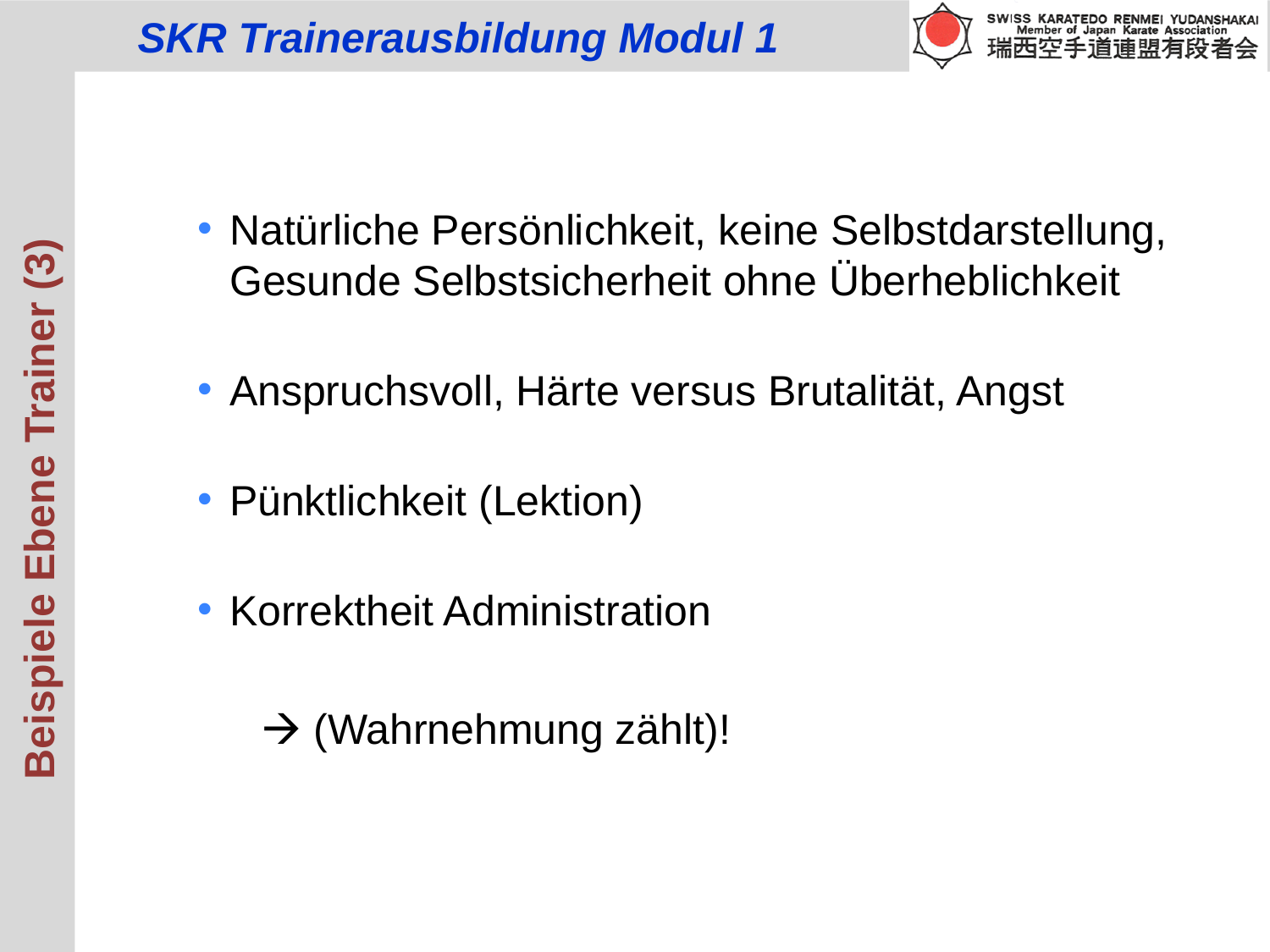

Natürliche Persönlichkeit, keine Selbstdarstellung, Gesunde Selbstsicherheit ohne Überheblichkeit
Anspruchsvoll, Härte versus Brutalität, Angst
Pünktlichkeit (Lektion)
Korrektheit Administration

	🡪 (Wahrnehmung zählt)!

Beispiele Ebene Trainer (3)